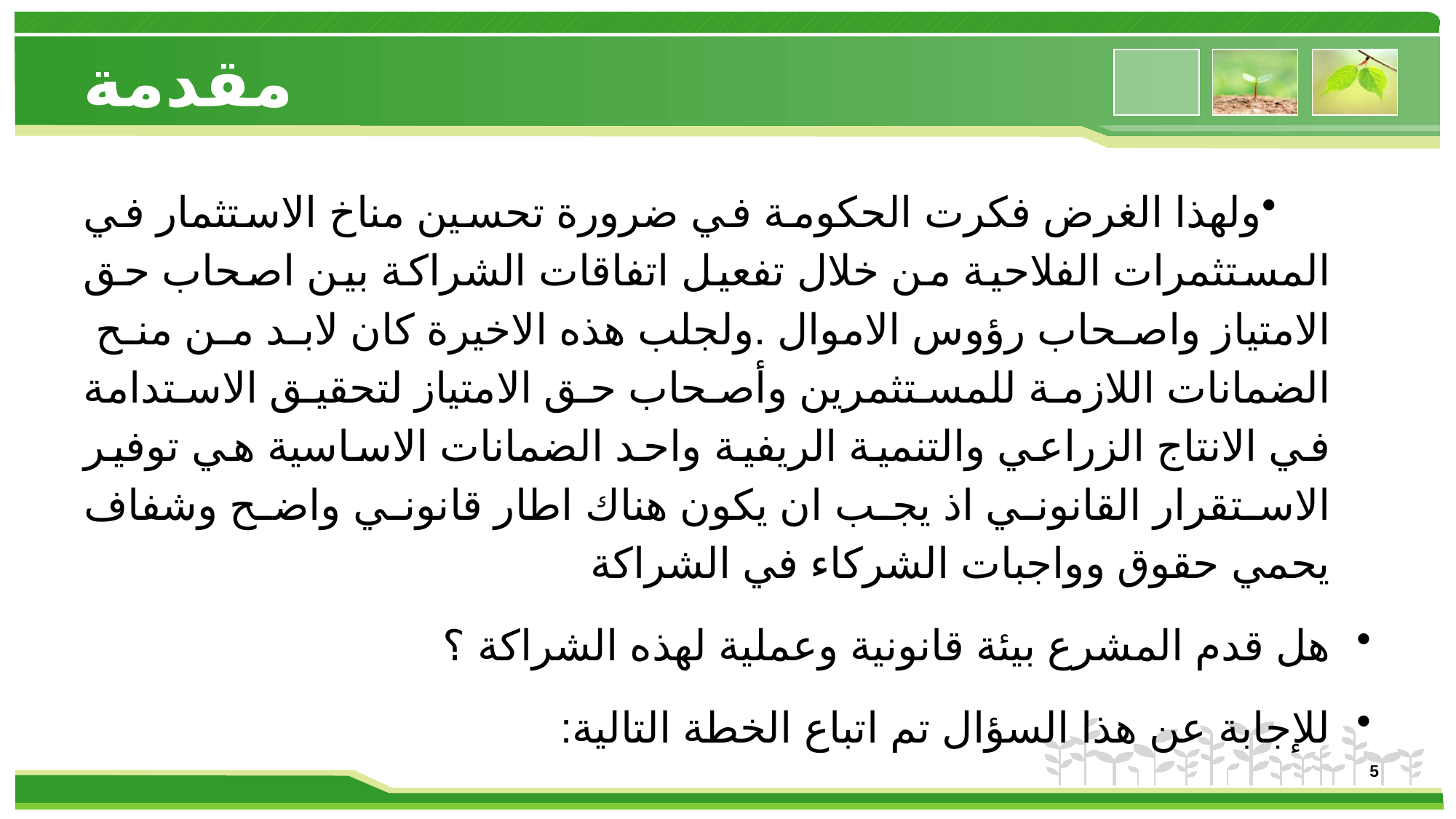

# مقدمة
ولهذا الغرض فكرت الحكومة في ضرورة تحسين مناخ الاستثمار في المستثمرات الفلاحية من خلال تفعيل اتفاقات الشراكة بين اصحاب حق الامتياز واصحاب رؤوس الاموال .ولجلب هذه الاخيرة كان لابد من منح  الضمانات اللازمة للمستثمرين وأصحاب حق الامتياز لتحقيق الاستدامة في الانتاج الزراعي والتنمية الريفية واحد الضمانات الاساسية هي توفير الاستقرار القانوني اذ يجب ان يكون هناك اطار قانوني واضح وشفاف يحمي حقوق وواجبات الشركاء في الشراكة
هل قدم المشرع بيئة قانونية وعملية لهذه الشراكة ؟
للإجابة عن هذا السؤال تم اتباع الخطة التالية:

5